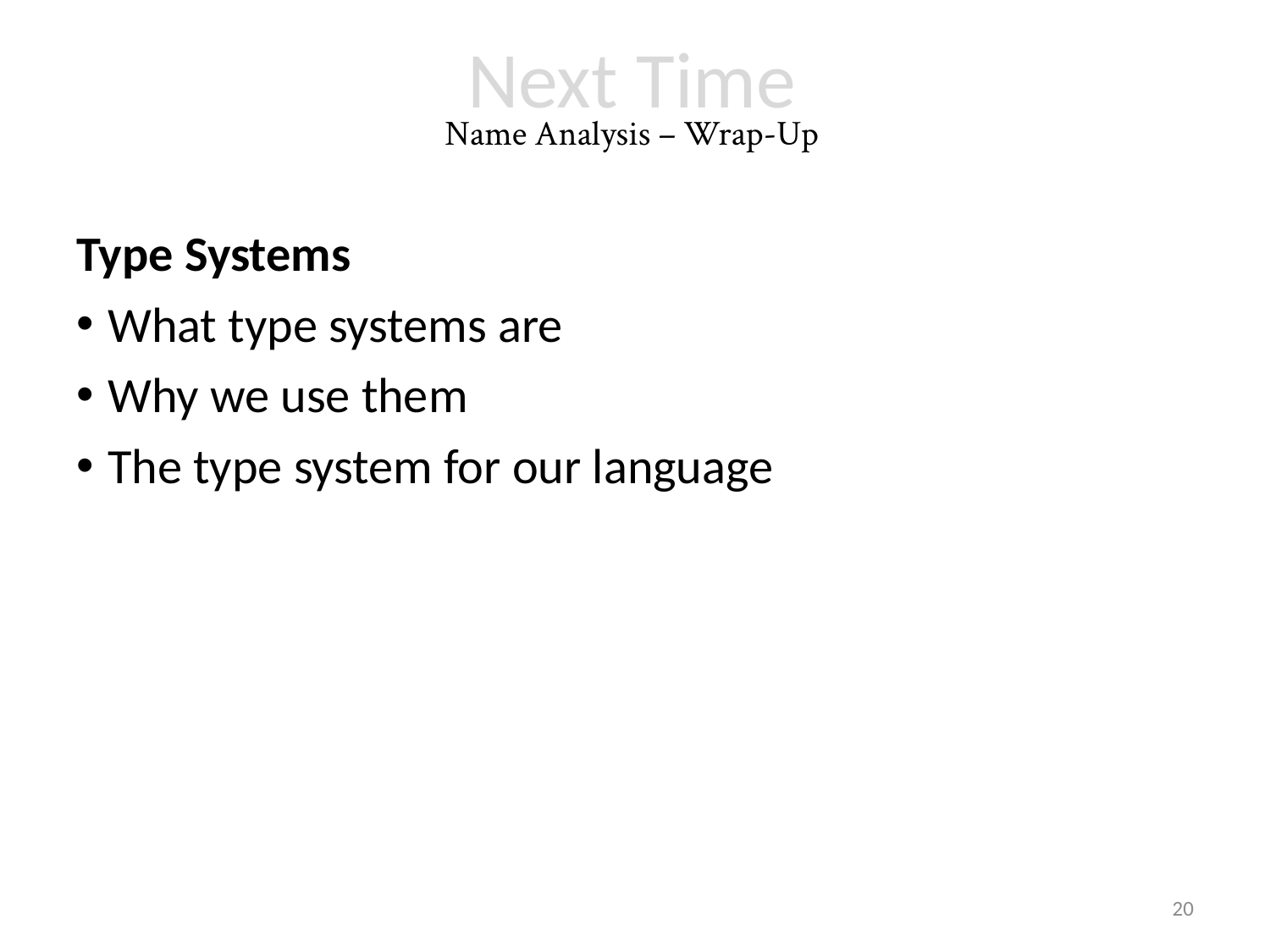

# Next Time Name Analysis – Wrap-Up
Type Systems
What type systems are
Why we use them
The type system for our language
20